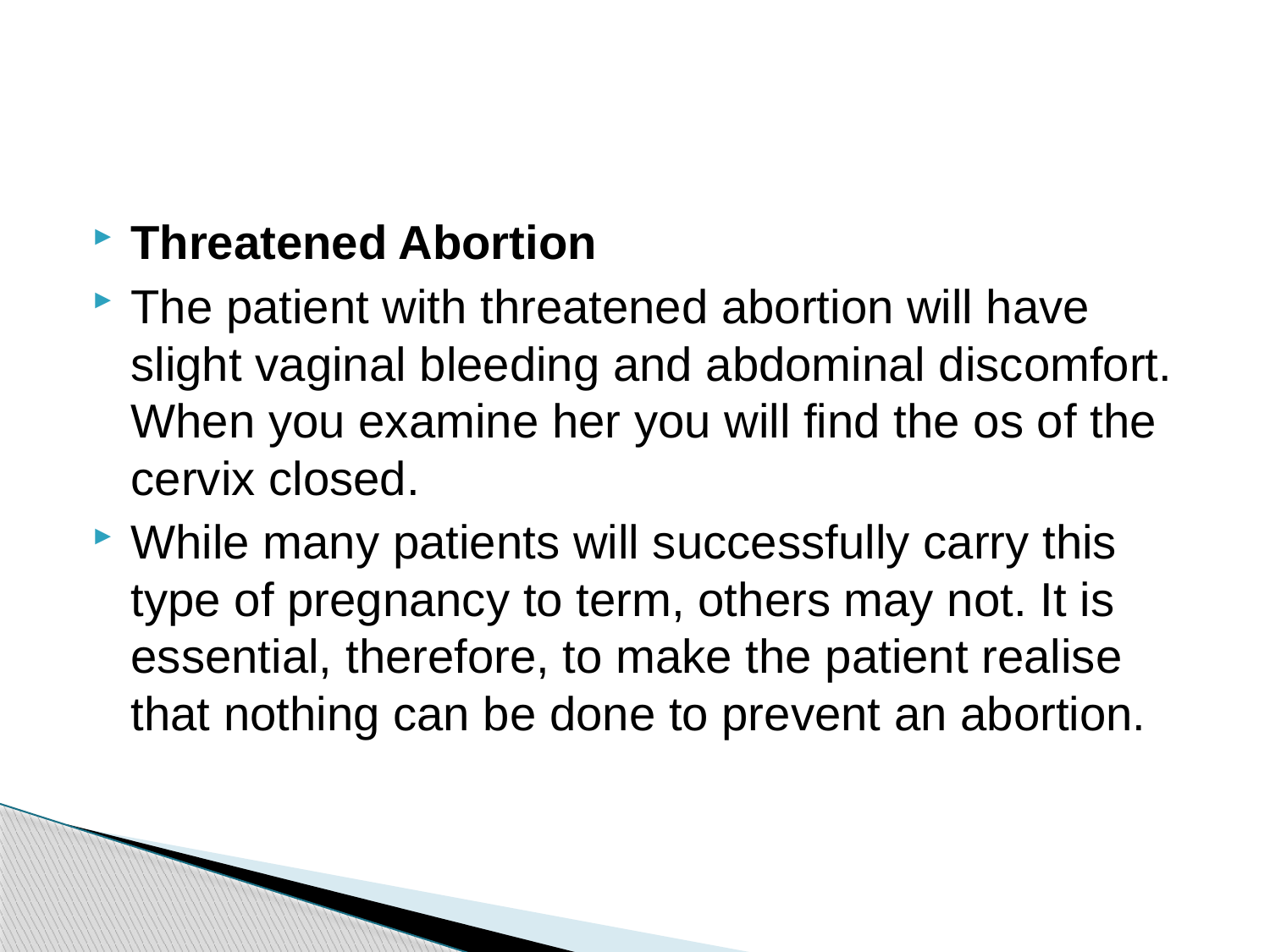

#
Threatened Abortion
The patient with threatened abortion will have slight vaginal bleeding and abdominal discomfort. When you examine her you will find the os of the cervix closed.
While many patients will successfully carry this type of pregnancy to term, others may not. It is essential, therefore, to make the patient realise that nothing can be done to prevent an abortion.

100